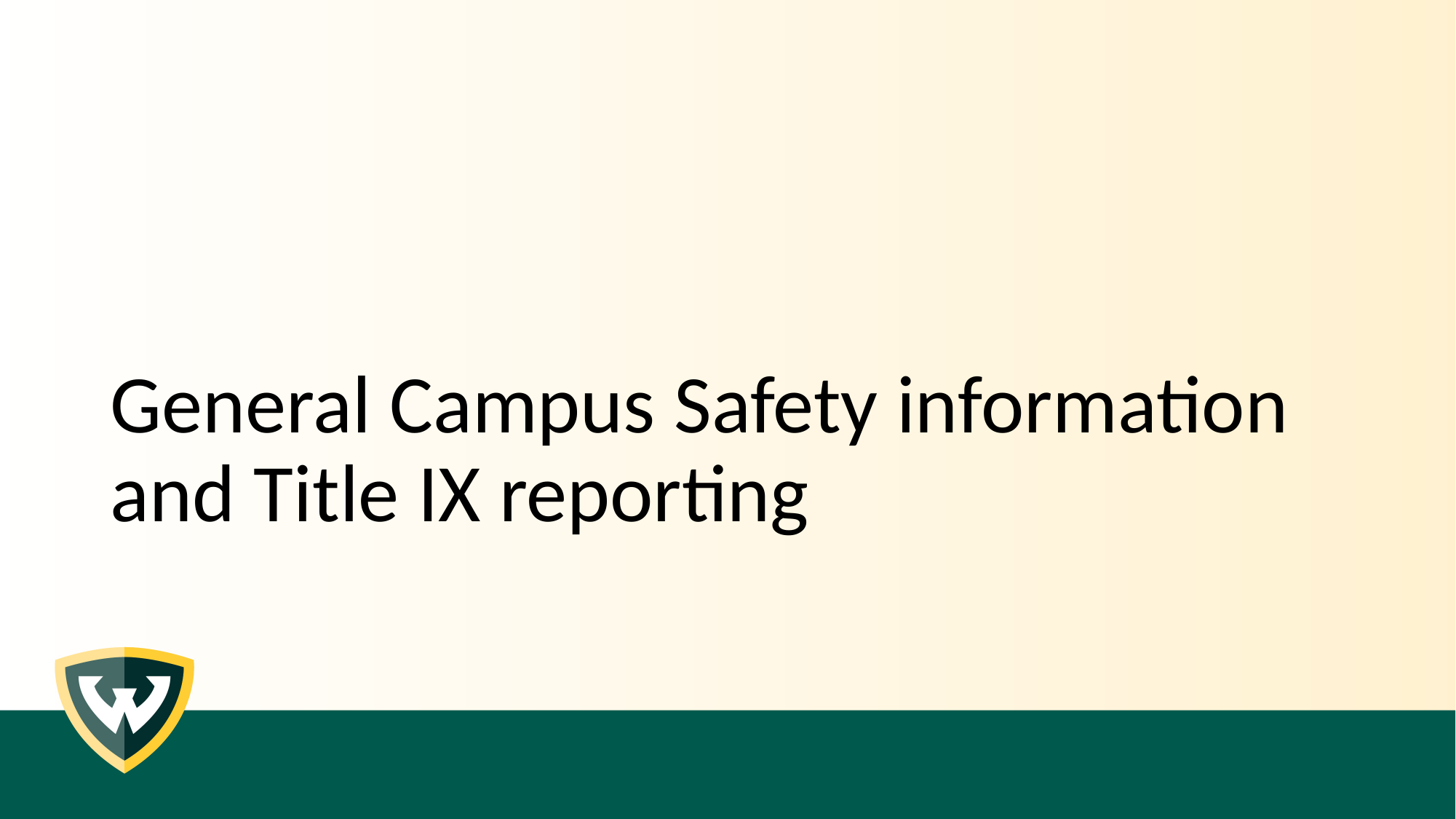

# General Campus Safety information and Title IX reporting